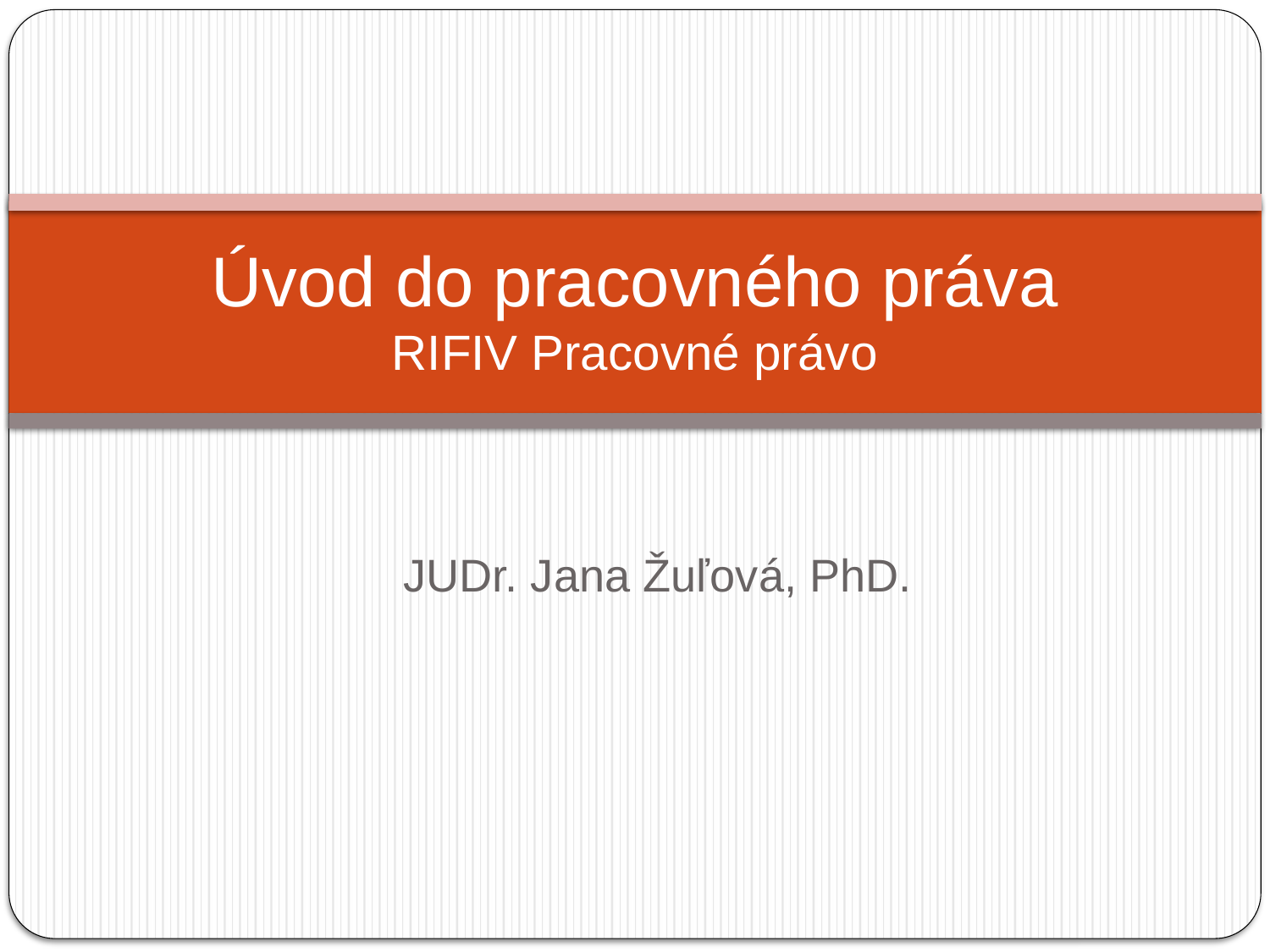

# Úvod do pracovného práva RIFIV Pracovné právo
JUDr. Jana Žuľová, PhD.